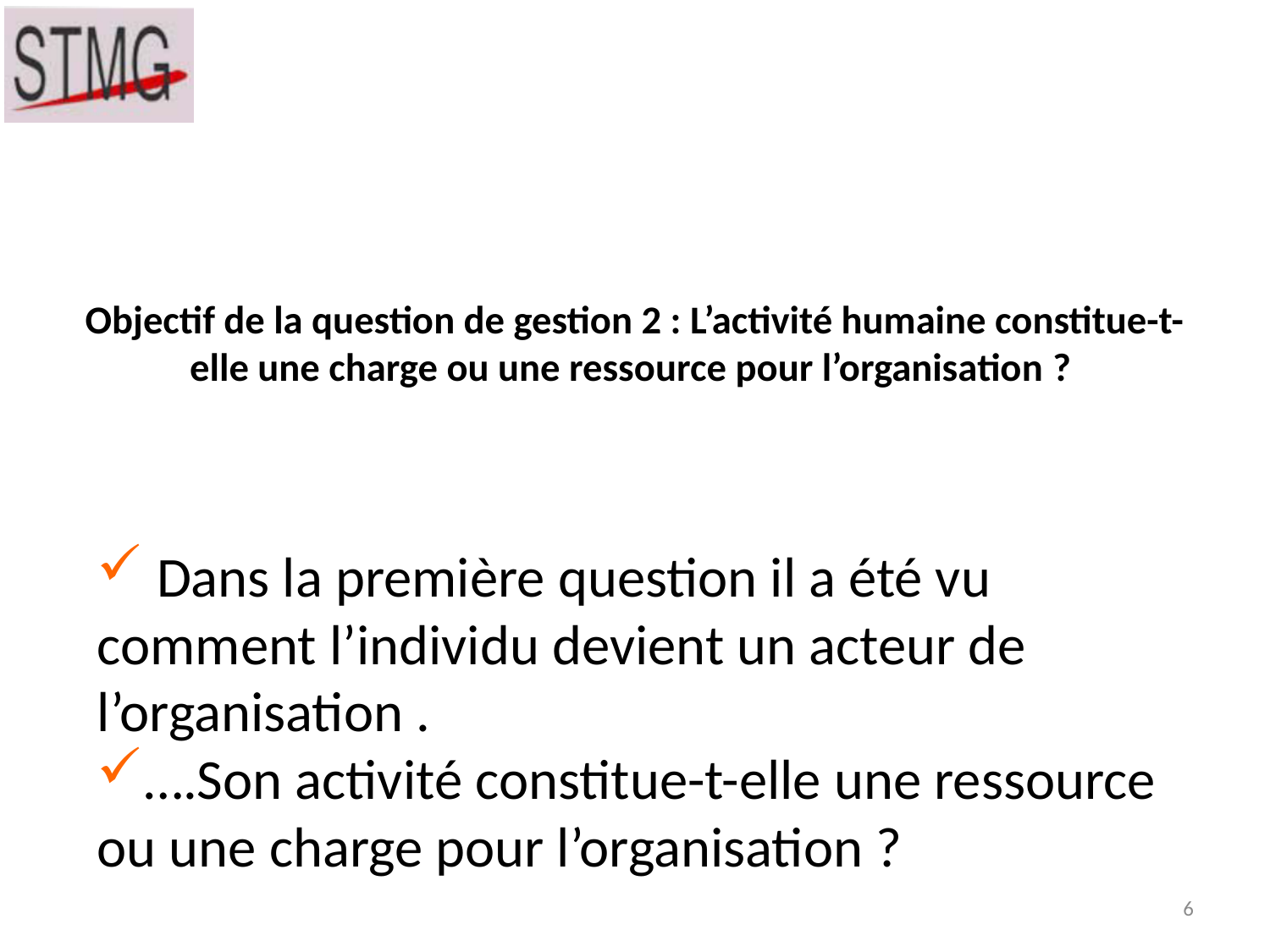

# Objectif de la question de gestion 2 : L’activité humaine constitue-t-elle une charge ou une ressource pour l’organisation ?
 Dans la première question il a été vu comment l’individu devient un acteur de l’organisation .
….Son activité constitue-t-elle une ressource ou une charge pour l’organisation ?
6